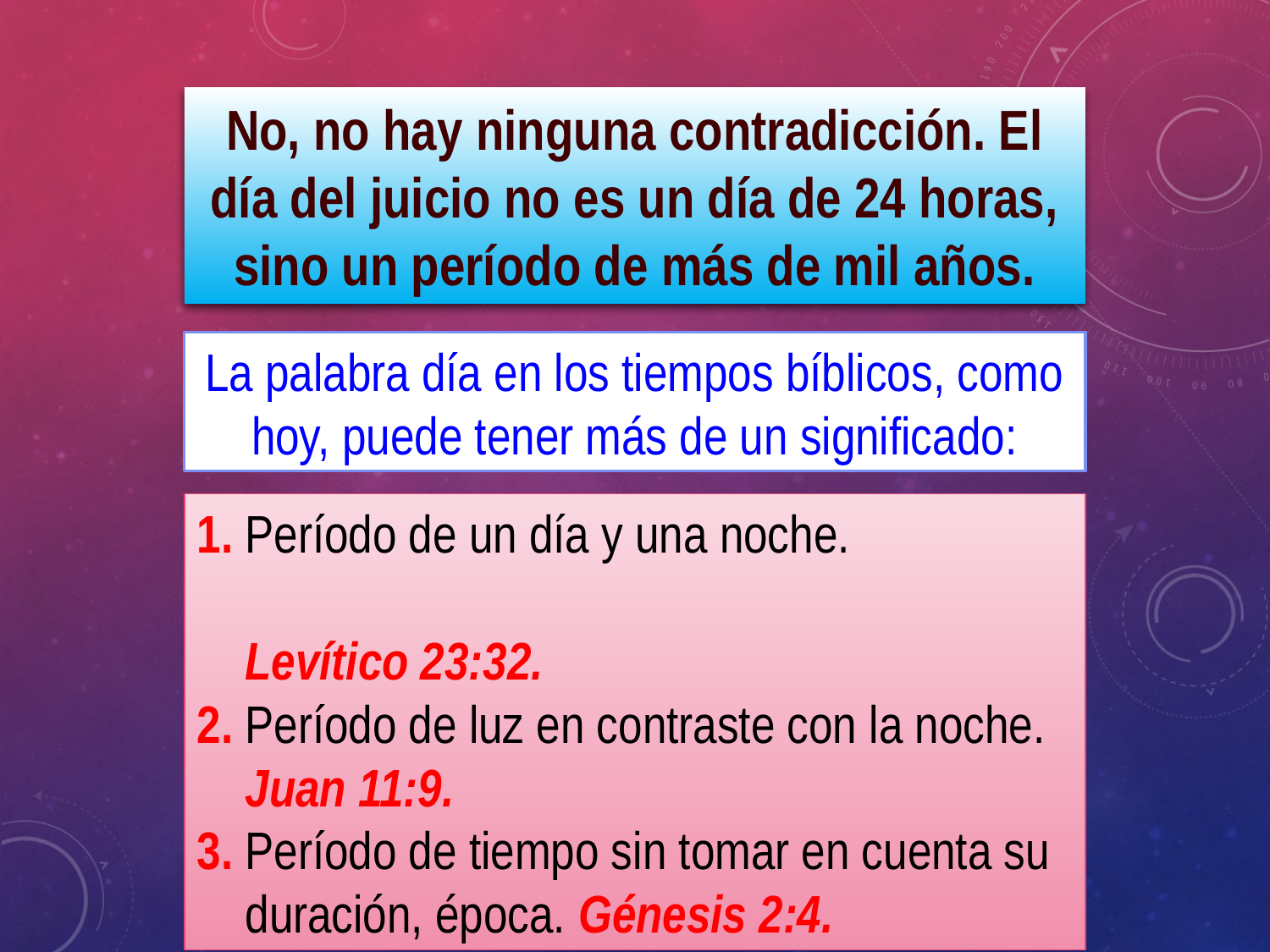

No, no hay ninguna contradicción. El día del juicio no es un día de 24 horas, sino un período de más de mil años.
La palabra día en los tiempos bíblicos, como hoy, puede tener más de un significado:
1. Período de un día y una noche.
    Levítico 23:32.
2. Período de luz en contraste con la noche.
    Juan 11:9.
3. Período de tiempo sin tomar en cuenta su
    duración, época. Génesis 2:4.